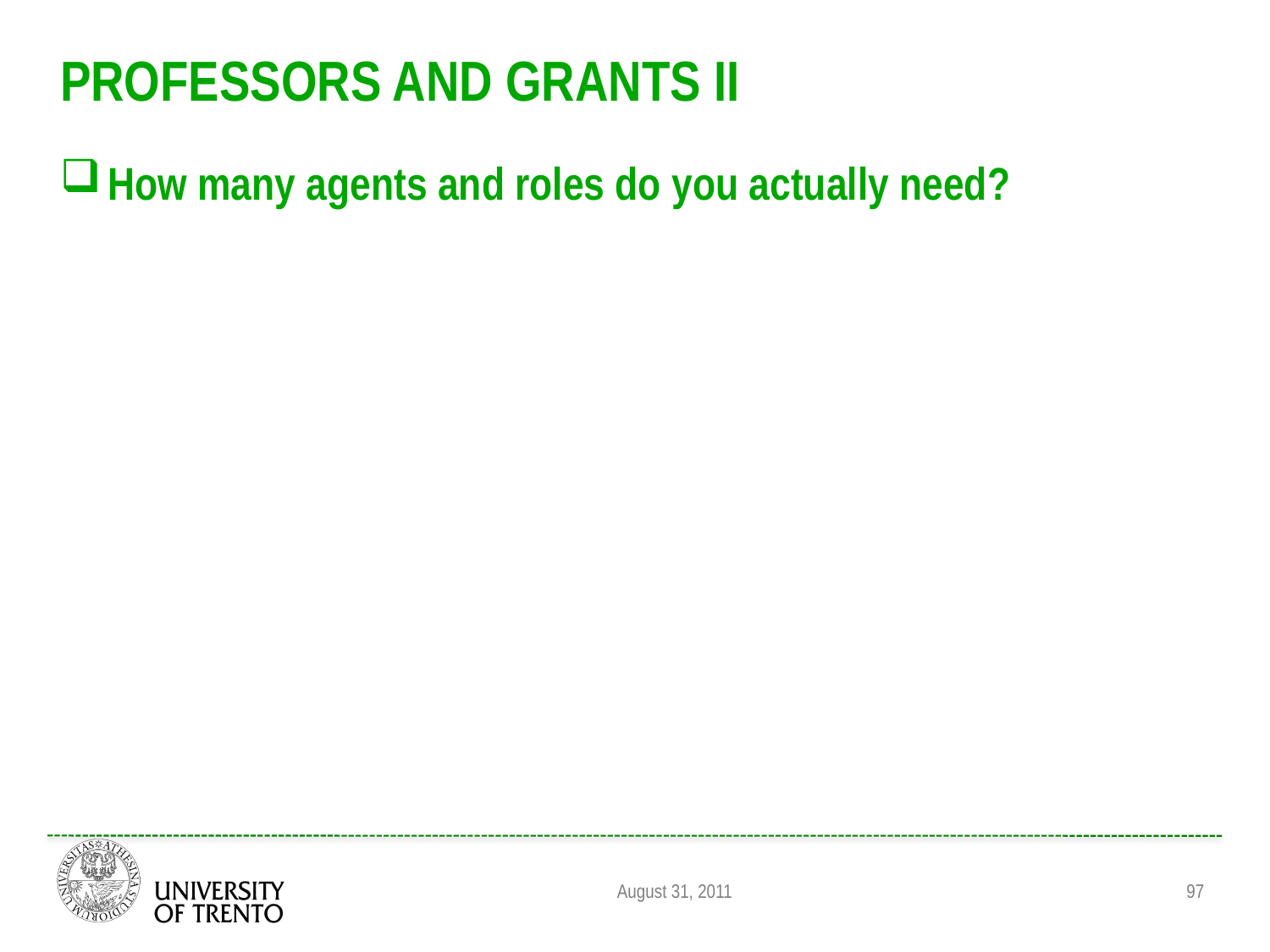

# PROFESSORS AND GRANTS II
How many agents and roles do you actually need?
August 31, 2011
97